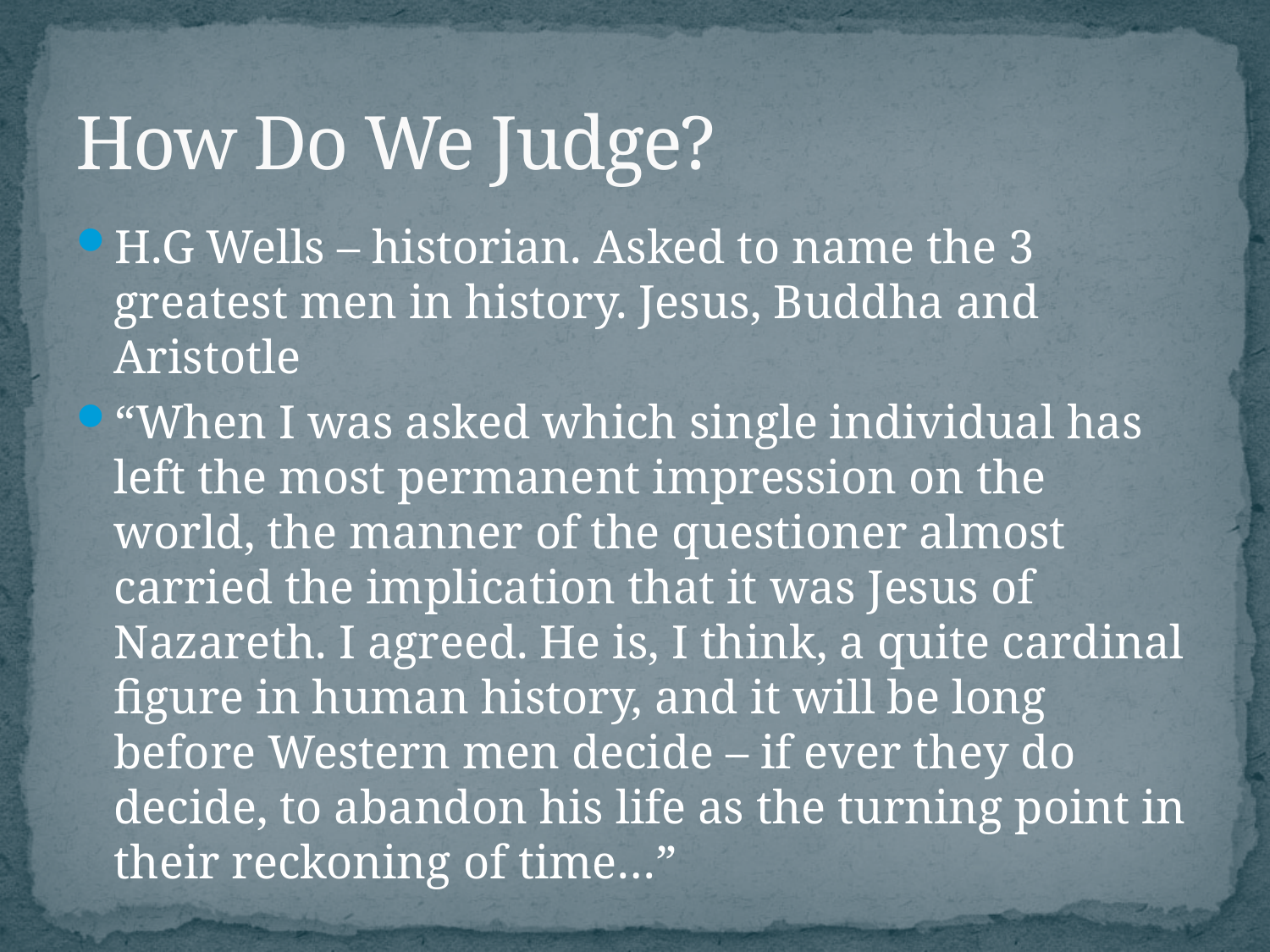

# How Do We Judge?
H.G Wells – historian. Asked to name the 3 greatest men in history. Jesus, Buddha and Aristotle
“When I was asked which single individual has left the most permanent impression on the world, the manner of the questioner almost carried the implication that it was Jesus of Nazareth. I agreed. He is, I think, a quite cardinal figure in human history, and it will be long before Western men decide – if ever they do decide, to abandon his life as the turning point in their reckoning of time…”